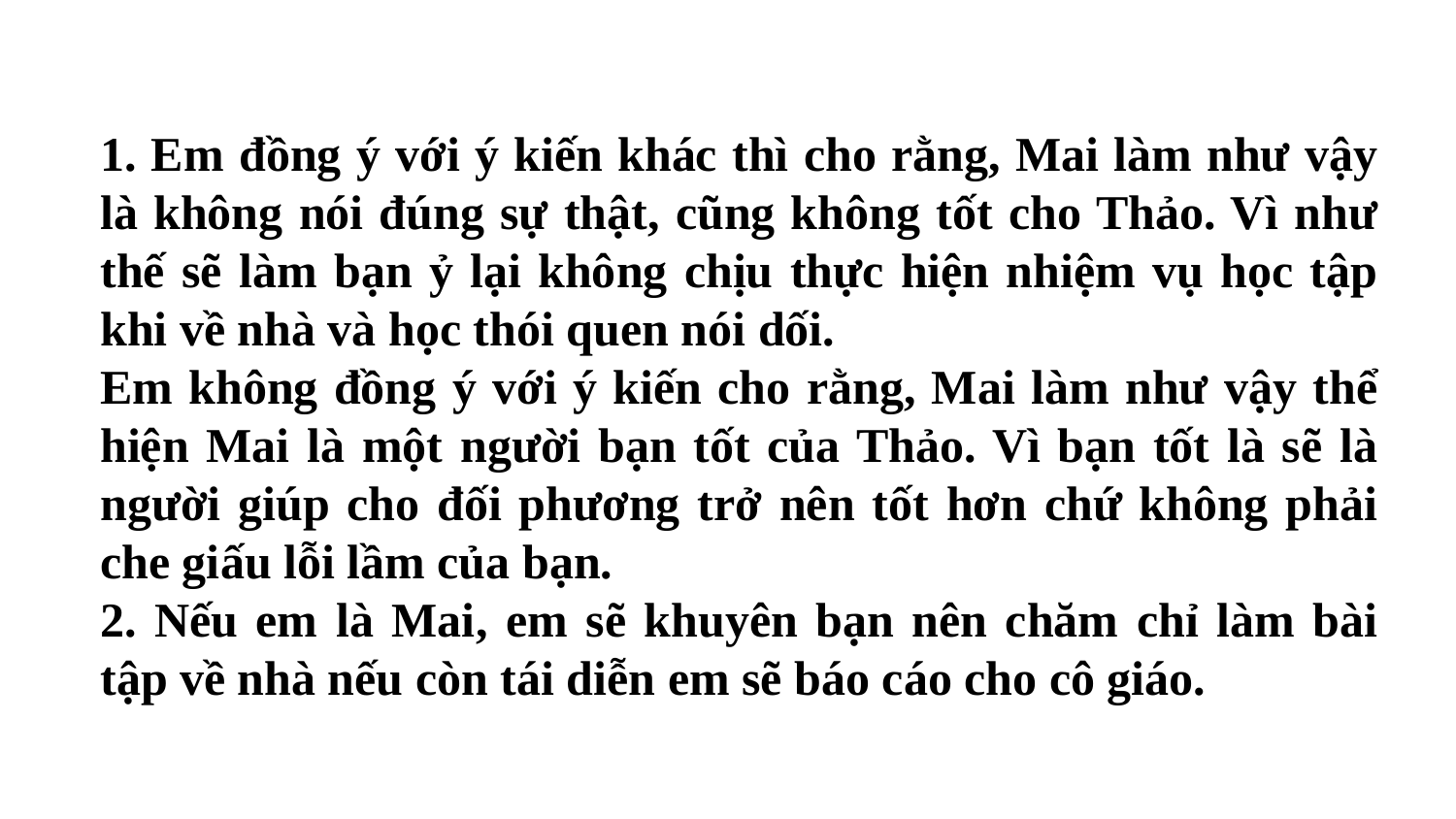

1. Em đồng ý với ý kiến khác thì cho rằng, Mai làm như vậy là không nói đúng sự thật, cũng không tốt cho Thảo. Vì như thế sẽ làm bạn ỷ lại không chịu thực hiện nhiệm vụ học tập khi về nhà và học thói quen nói dối.
Em không đồng ý với ý kiến cho rằng, Mai làm như vậy thể hiện Mai là một người bạn tốt của Thảo. Vì bạn tốt là sẽ là người giúp cho đối phương trở nên tốt hơn chứ không phải che giấu lỗi lầm của bạn.
2. Nếu em là Mai, em sẽ khuyên bạn nên chăm chỉ làm bài tập về nhà nếu còn tái diễn em sẽ báo cáo cho cô giáo.